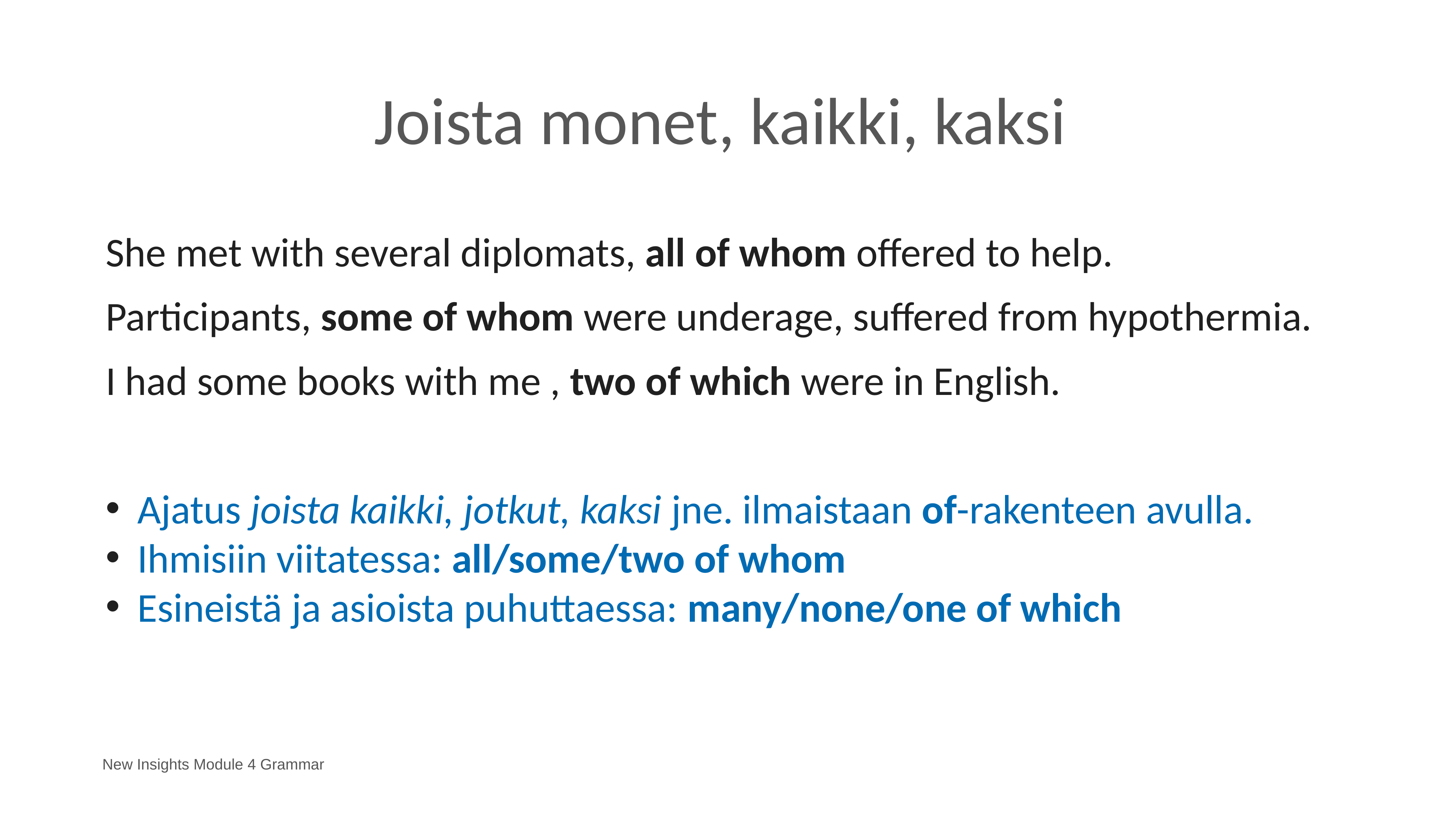

# Joista monet, kaikki, kaksi
She met with several diplomats, all of whom offered to help.
Participants, some of whom were underage, suffered from hypothermia.
I had some books with me , two of which were in English.

Ajatus joista kaikki, jotkut, kaksi jne. ilmaistaan of-rakenteen avulla.
Ihmisiin viitatessa: all/some/two of whom
Esineistä ja asioista puhuttaessa: many/none/one of which
New Insights Module 4 Grammar